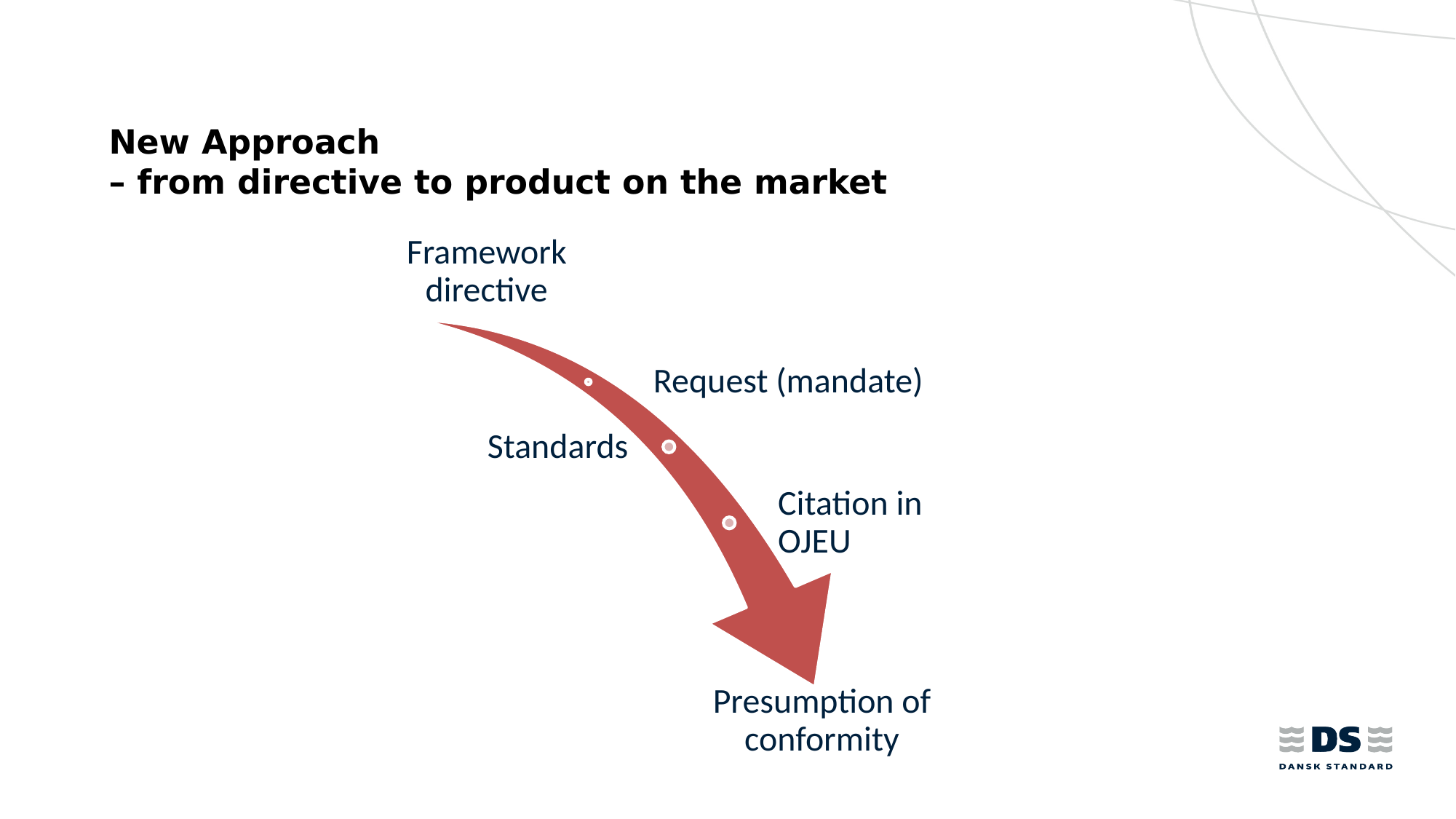

# New Approach – from directive to product on the market
Framework directive
Request (mandate)
Standards
Citation in OJEU
Presumption of conformity